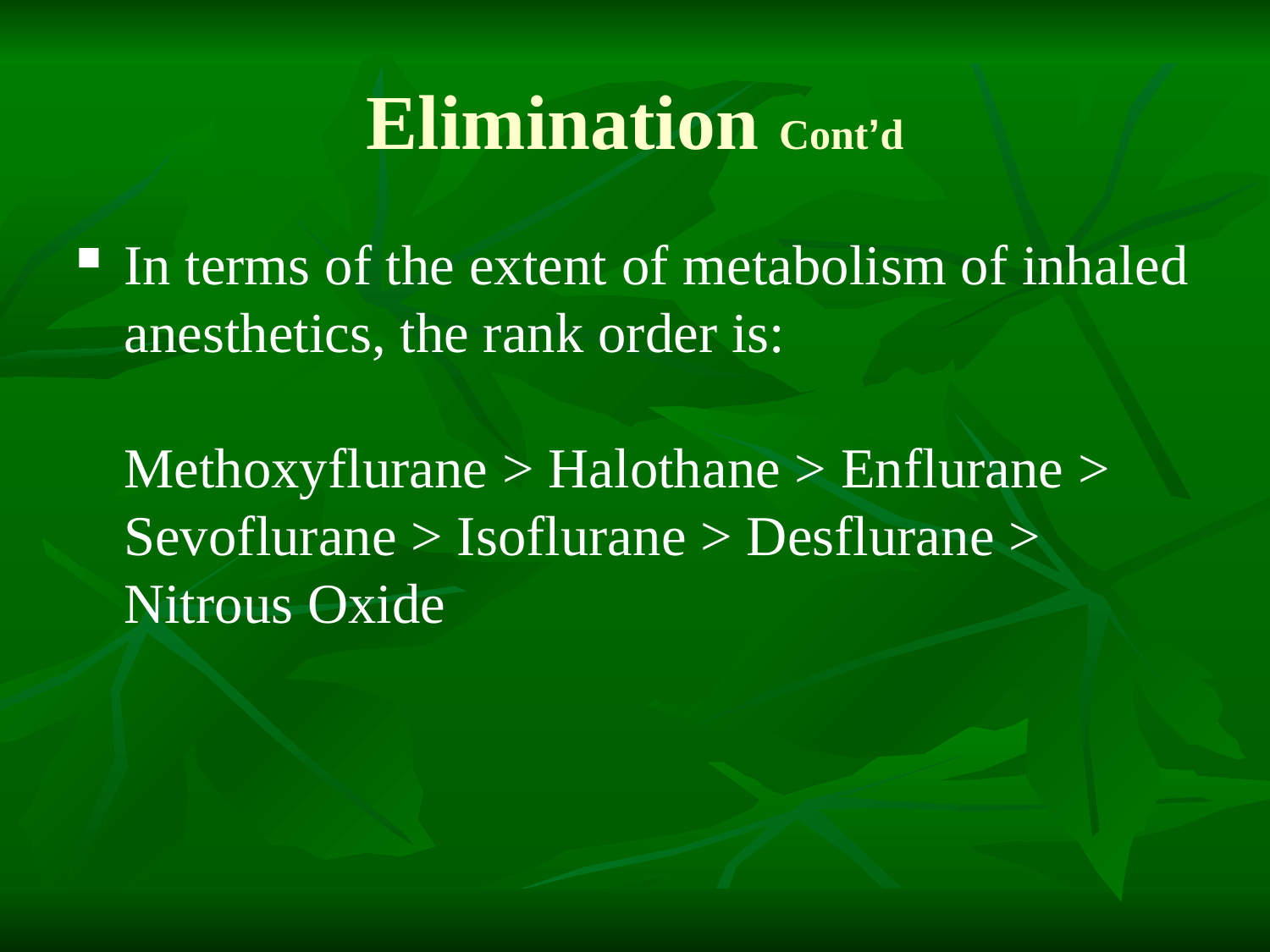

# Elimination Cont’d
In terms of the extent of metabolism of inhaled anesthetics, the rank order is:
Methoxyflurane > Halothane > Enflurane > Sevoflurane > Isoflurane > Desflurane > Nitrous Oxide